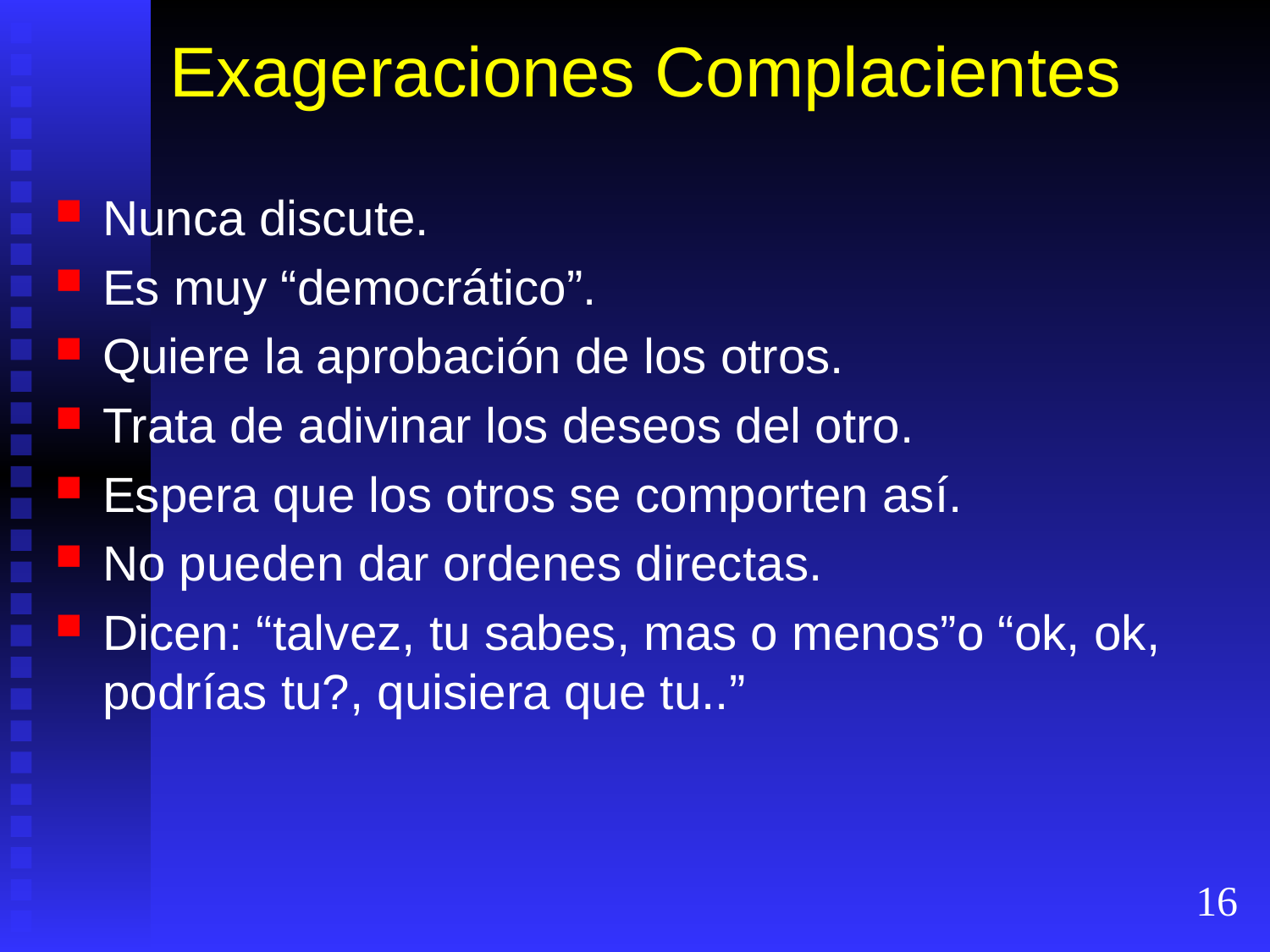

# Exageraciones Complacientes
Nunca discute.
Es muy “democrático”.
Quiere la aprobación de los otros.
Trata de adivinar los deseos del otro.
Espera que los otros se comporten así.
No pueden dar ordenes directas.
Dicen: “talvez, tu sabes, mas o menos”o “ok, ok, podrías tu?, quisiera que tu..”

16